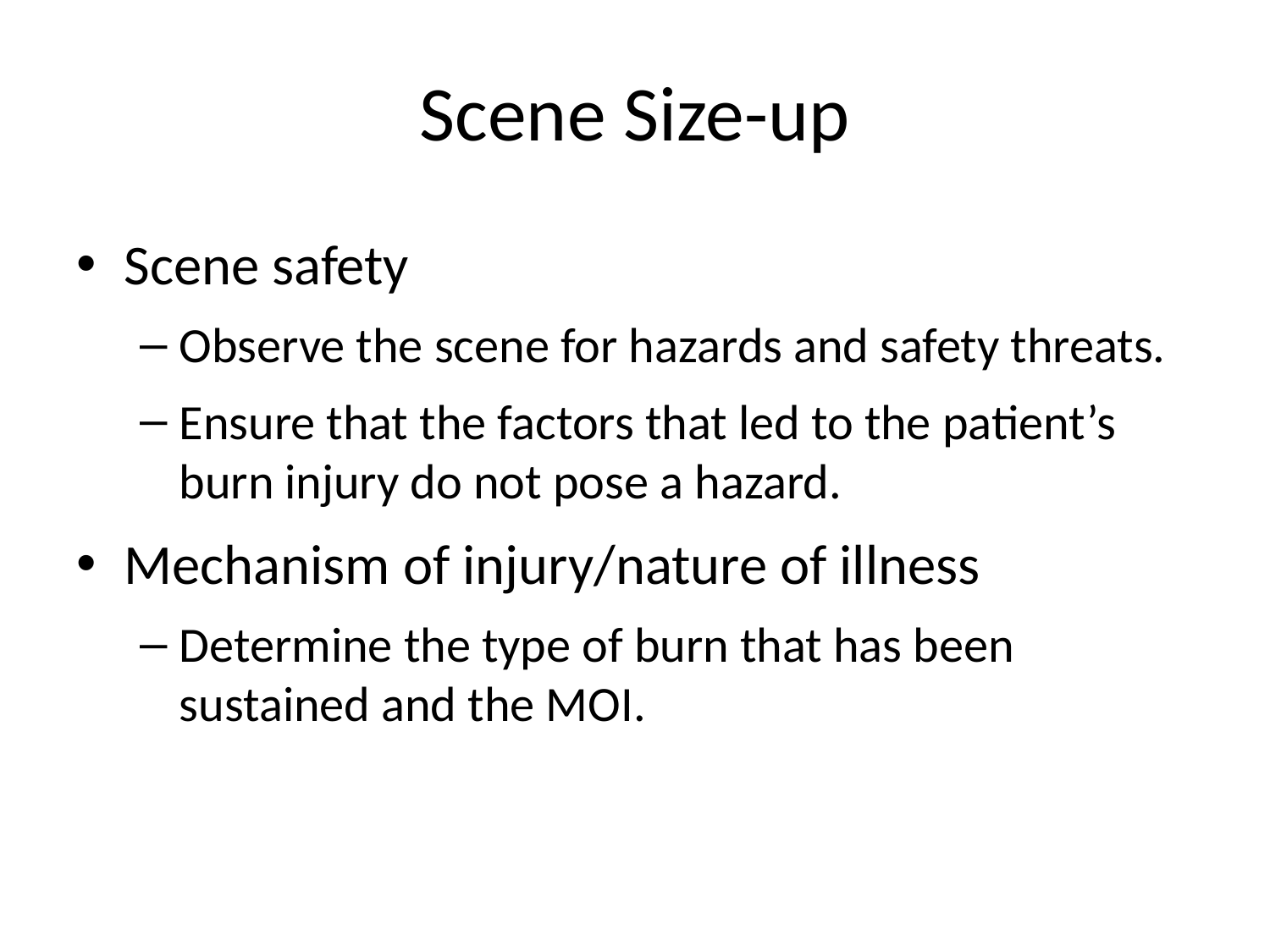

# Scene Size-up
Scene safety
Observe the scene for hazards and safety threats.
Ensure that the factors that led to the patient’s burn injury do not pose a hazard.
Mechanism of injury/nature of illness
Determine the type of burn that has been sustained and the MOI.